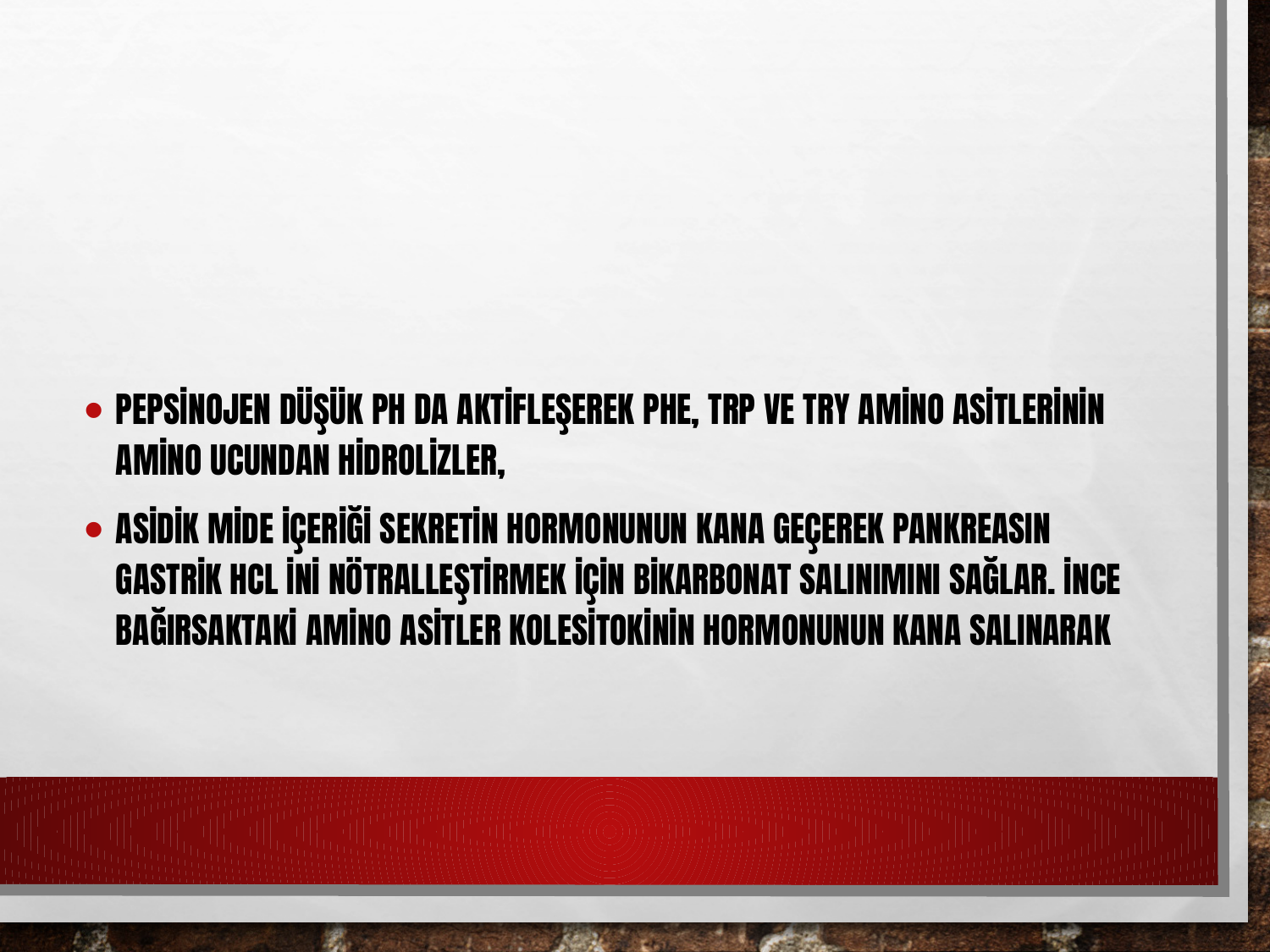

Pepsinojen düşük pH da aktifleşerek Phe, Trp ve Try amino asitlerinin amino ucundan hidrolizler,
Asidik mide içeriği sekretin hormonunun kana geçerek pankreasın gastrik HCl ini nötralleştirmek için bikarbonat salınımını sağlar. İnce bağırsaktaki amino asitler kolesitokinin hormonunun kana salınarak